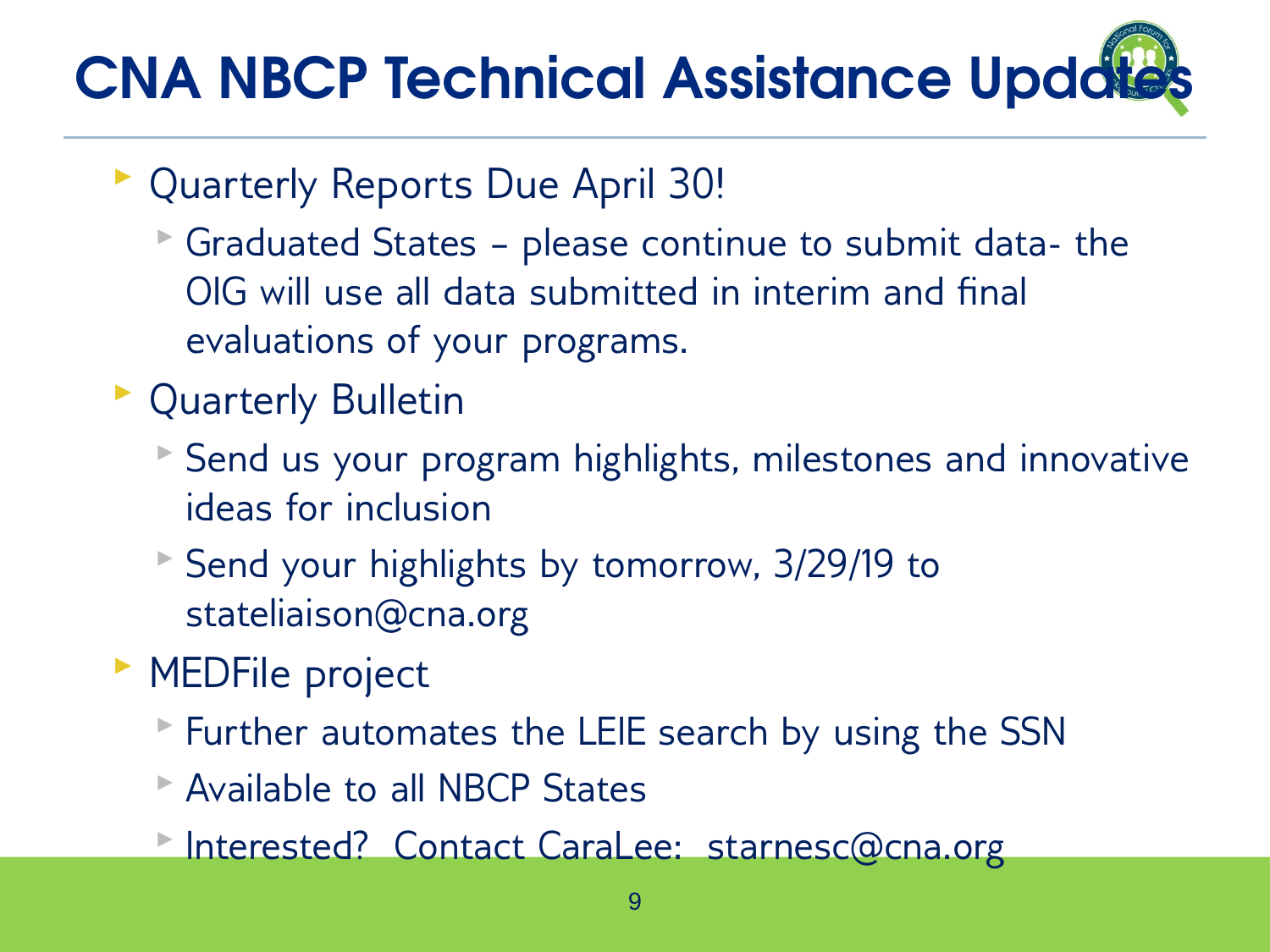

# CNA NBCP Technical Assistance Updates
Quarterly Reports Due April 30!
Graduated States – please continue to submit data- the OIG will use all data submitted in interim and final evaluations of your programs.
Quarterly Bulletin
Send us your program highlights, milestones and innovative ideas for inclusion
Send your highlights by tomorrow, 3/29/19 to stateliaison@cna.org
MEDFile project
Further automates the LEIE search by using the SSN
Available to all NBCP States
Interested?  Contact CaraLee:  starnesc@cna.org

9